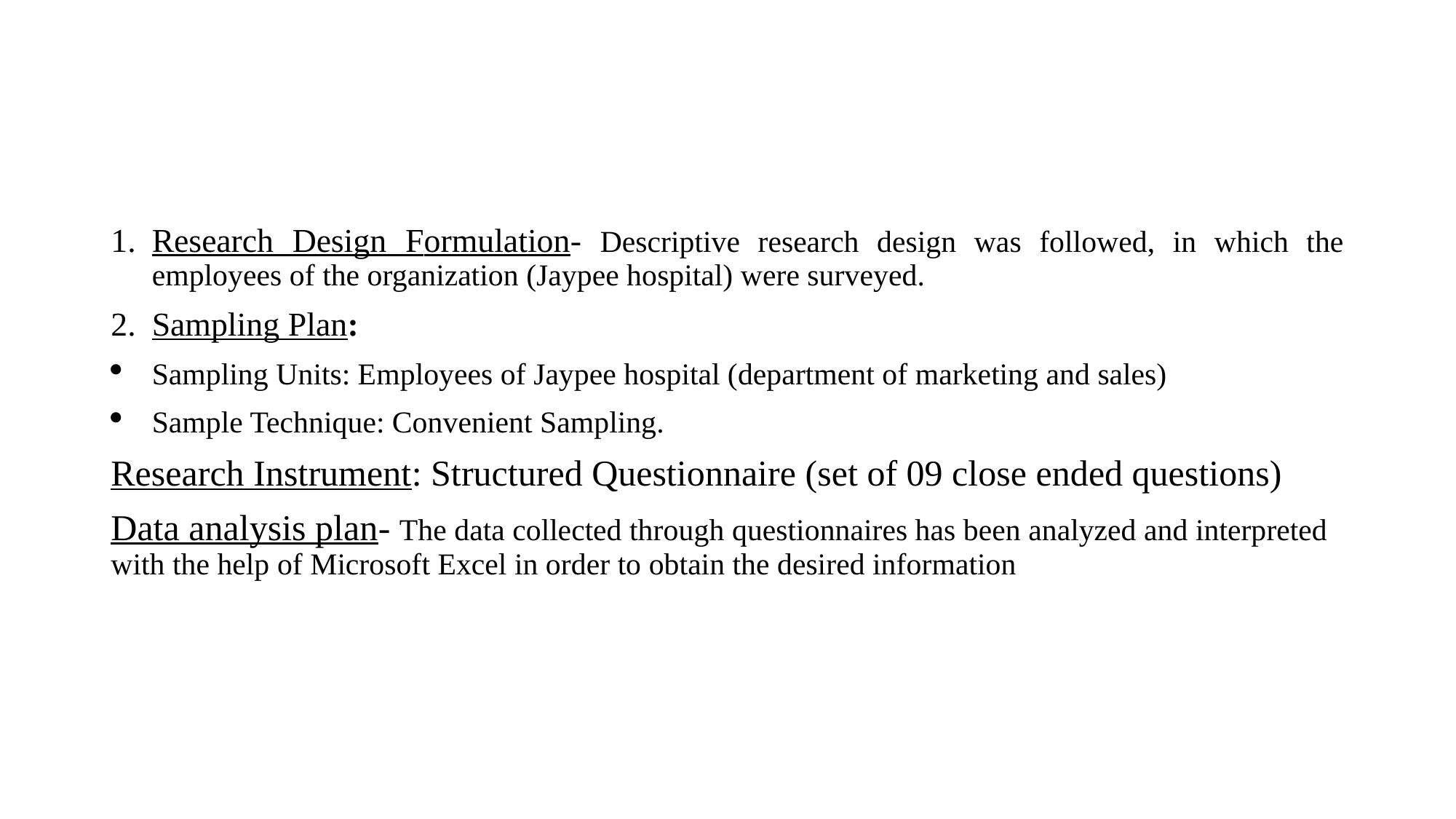

#
Research design formulation- Descriptive research design was followed, in which the employees of the organization (Jaypee hospital) were surveyed.
Sampling Plan:
Sampling Units: Employees of Jaypee hospital (department of marketing and sales)
Sample Technique: Convenient Sampling.
Research Instrument: Structured Questionnaire (set of 09 close ended questions)
Data analysis plan- The data collected through questionnaires has been analyzed and interpreted with the help of Microsoft Excel in order to obtain the desired information